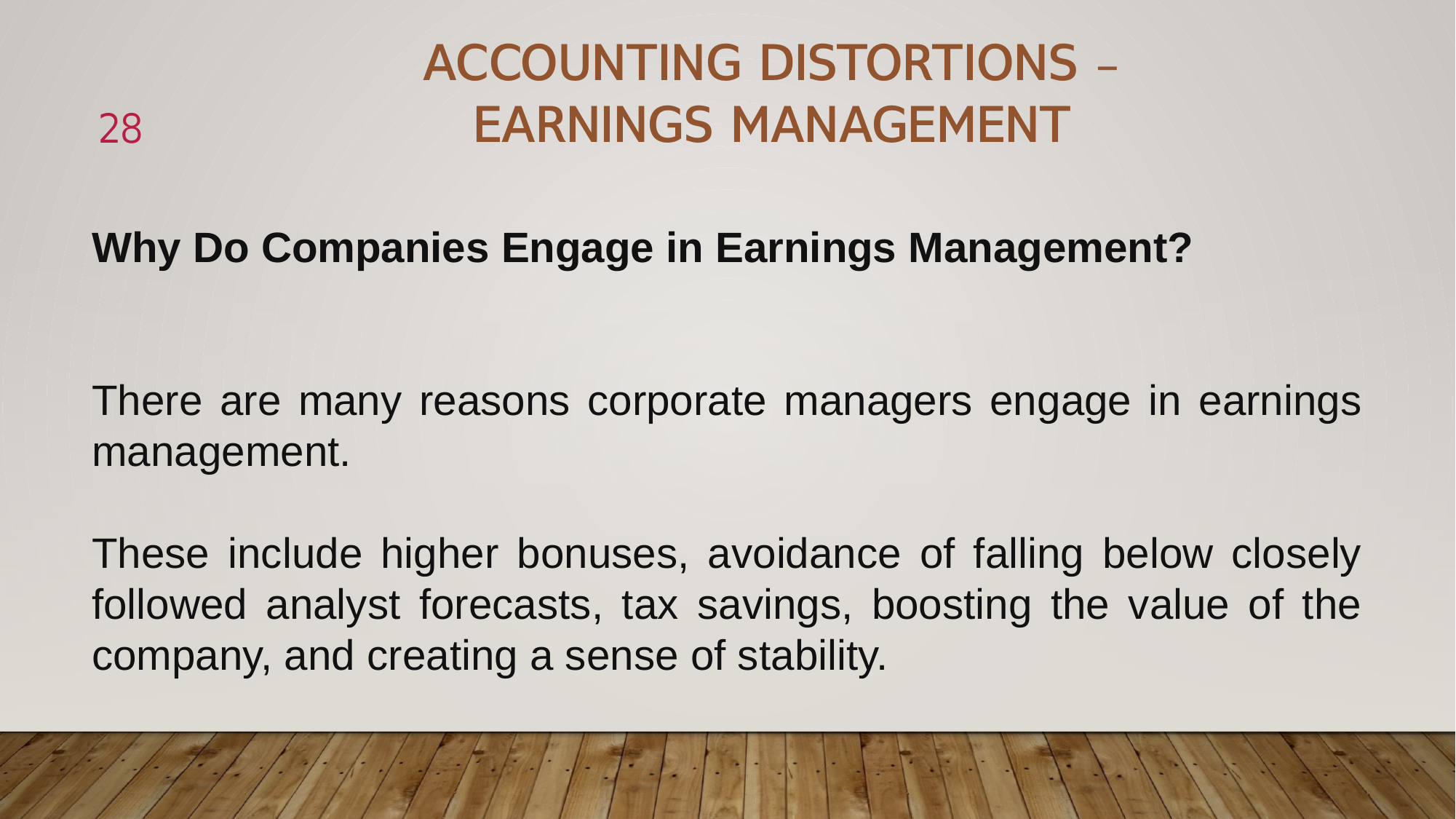

ACCOUNTING DISTORTIONS – EARNINGS MANAGEMENT
28
Why Do Companies Engage in Earnings Management?

There are many reasons corporate managers engage in earnings management.

These include higher bonuses, avoidance of falling below closely followed analyst forecasts, tax savings, boosting the value of the company, and creating a sense of stability.